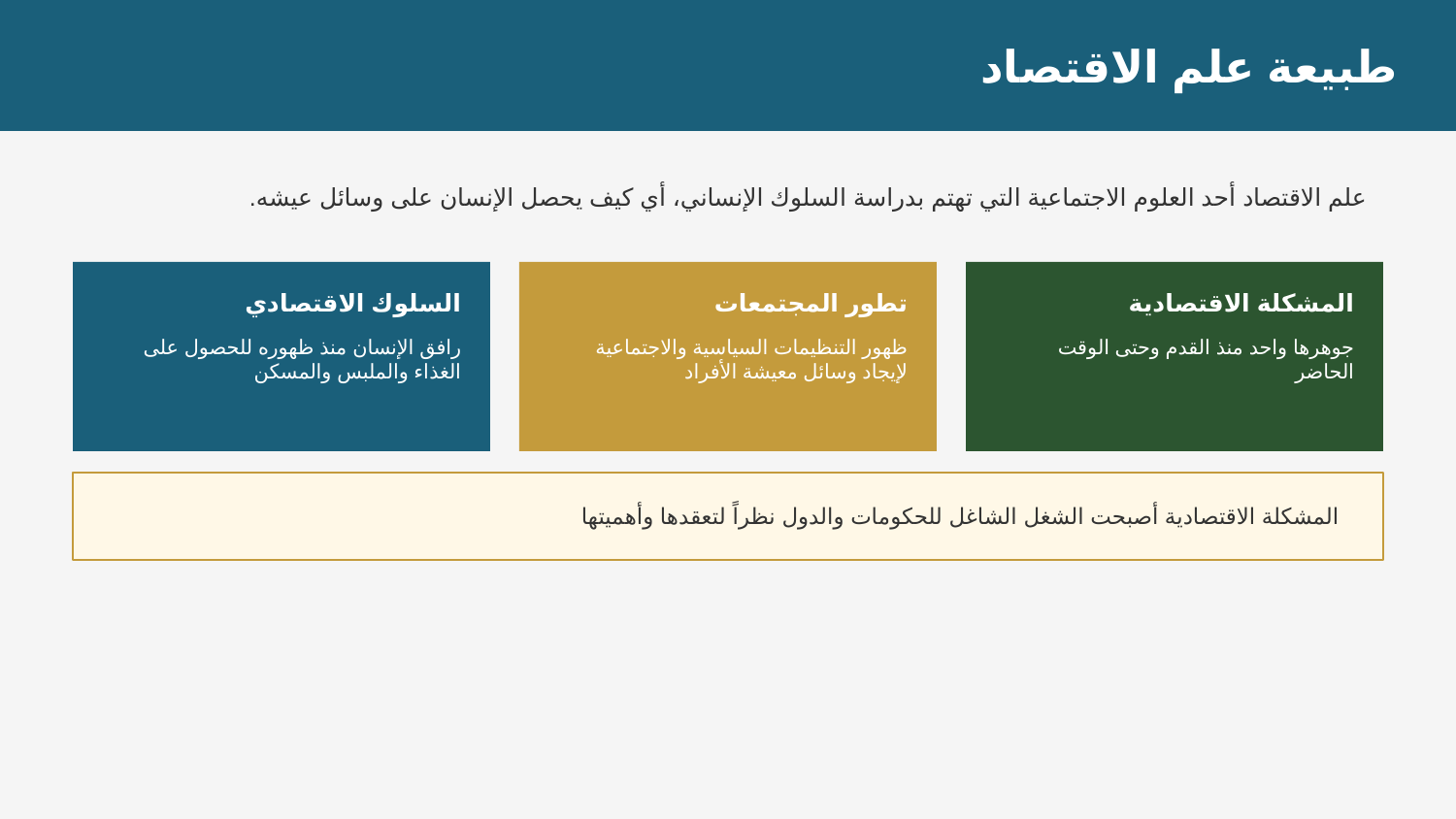

طبيعة علم الاقتصاد
علم الاقتصاد أحد العلوم الاجتماعية التي تهتم بدراسة السلوك الإنساني، أي كيف يحصل الإنسان على وسائل عيشه.

السلوك الاقتصادي
تطور المجتمعات
المشكلة الاقتصادية
رافق الإنسان منذ ظهوره للحصول على الغذاء والملبس والمسكن
ظهور التنظيمات السياسية والاجتماعية لإيجاد وسائل معيشة الأفراد
جوهرها واحد منذ القدم وحتى الوقت الحاضر

المشكلة الاقتصادية أصبحت الشغل الشاغل للحكومات والدول نظراً لتعقدها وأهميتها